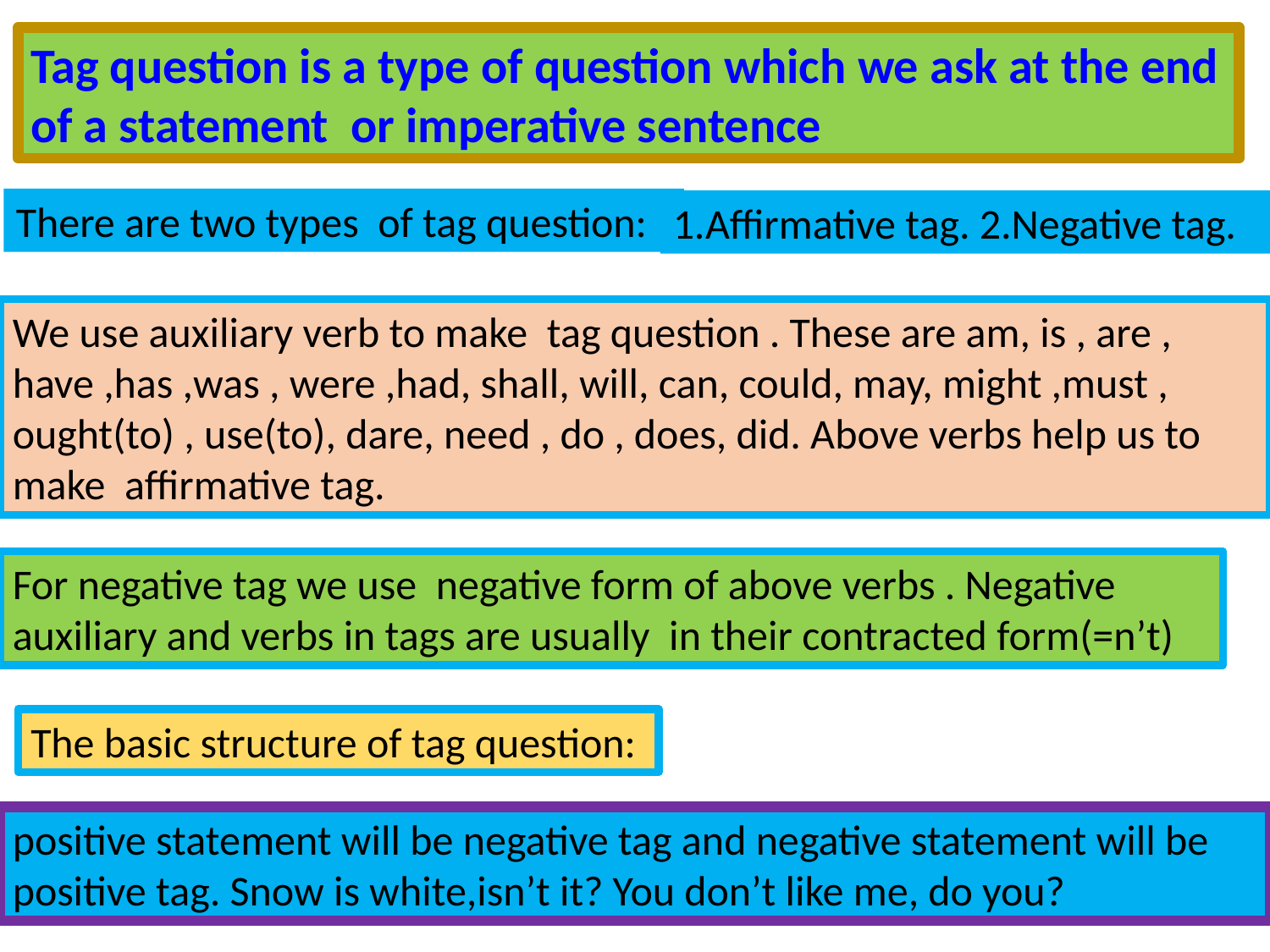

Tag question is a type of question which we ask at the end of a statement  or imperative sentence
There are two types  of tag question:
1.Affirmative tag. 2.Negative tag.
We use auxiliary verb to make  tag question . These are am, is , are , have ,has ,was , were ,had, shall, will, can, could, may, might ,must , ought(to) , use(to), dare, need , do , does, did. Above verbs help us to make  affirmative tag.
For negative tag we use  negative form of above verbs . Negative auxiliary and verbs in tags are usually  in their contracted form(=n’t)
The basic structure of tag question:
positive statement will be negative tag and negative statement will be  positive tag. Snow is white,isn’t it? You don’t like me, do you?